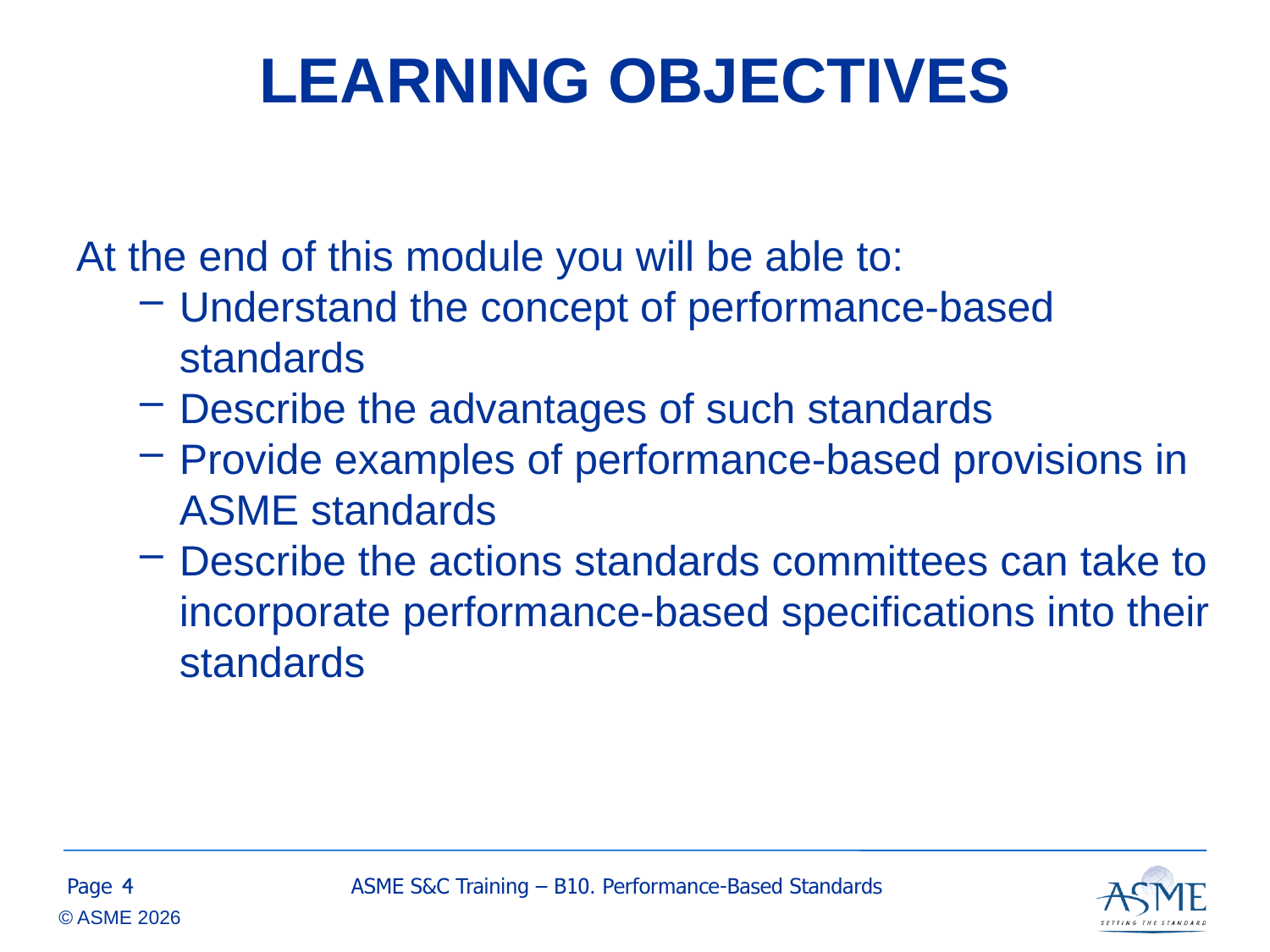

# LEARNING OBJECTIVES
At the end of this module you will be able to:
Understand the concept of performance-based standards
Describe the advantages of such standards
Provide examples of performance-based provisions in ASME standards
Describe the actions standards committees can take to incorporate performance-based specifications into their standards

4
ASME S&C Training – B10. Performance-Based Standards